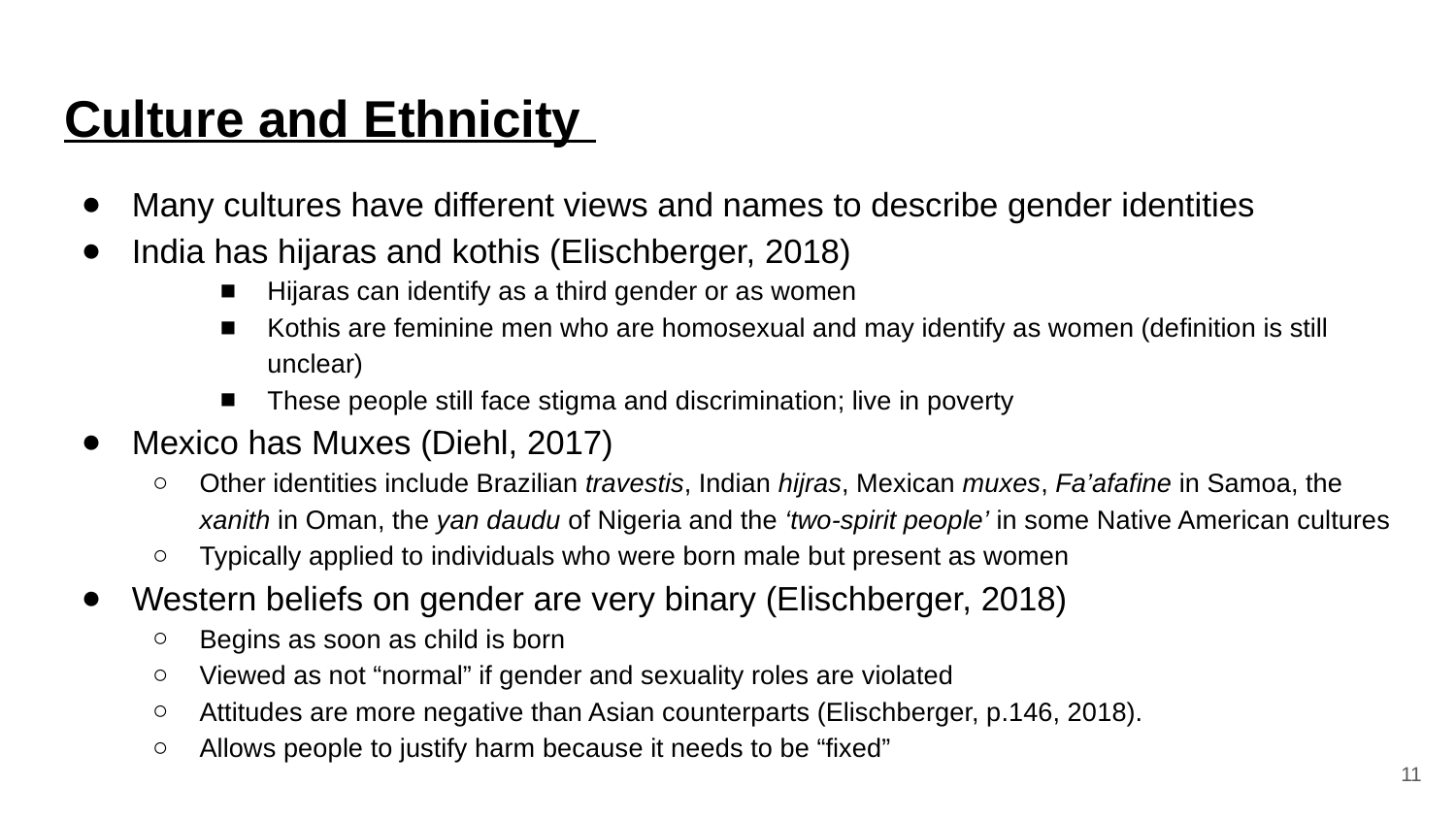

# Culture and Ethnicity
Many cultures have different views and names to describe gender identities
India has hijaras and kothis (Elischberger, 2018)
Hijaras can identify as a third gender or as women
Kothis are feminine men who are homosexual and may identify as women (definition is still unclear)
These people still face stigma and discrimination; live in poverty
Mexico has Muxes (Diehl, 2017)
Other identities include Brazilian travestis, Indian hijras, Mexican muxes, Fa’afafine in Samoa, the xanith in Oman, the yan daudu of Nigeria and the ‘two-spirit people’ in some Native American cultures
Typically applied to individuals who were born male but present as women
Western beliefs on gender are very binary (Elischberger, 2018)
Begins as soon as child is born
Viewed as not “normal” if gender and sexuality roles are violated
Attitudes are more negative than Asian counterparts (Elischberger, p.146, 2018).
Allows people to justify harm because it needs to be “fixed”
11